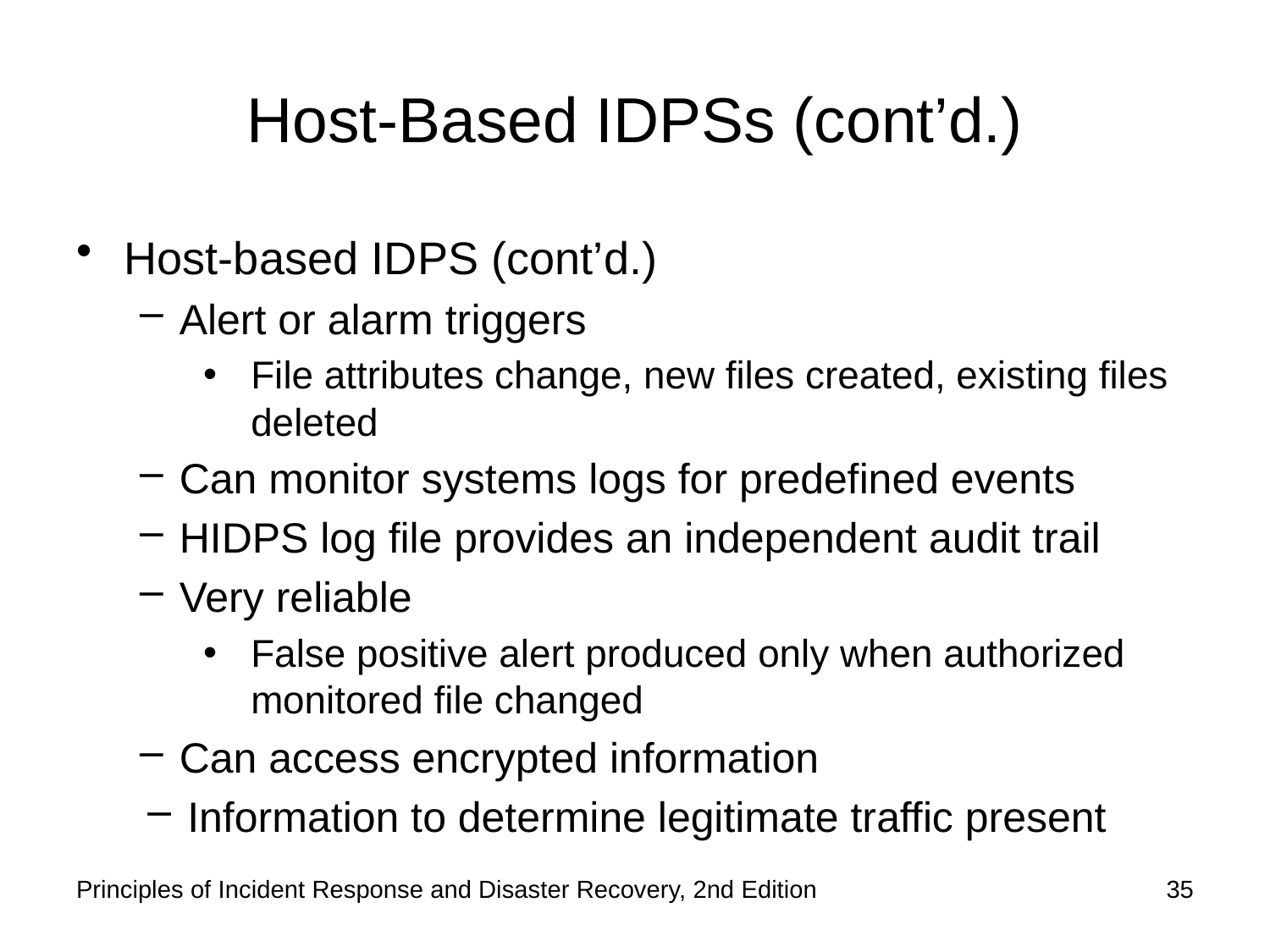

# Host-Based IDPSs (cont’d.)
Host-based IDPS (cont’d.)
Alert or alarm triggers
File attributes change, new files created, existing files deleted
Can monitor systems logs for predefined events
HIDPS log file provides an independent audit trail
Very reliable
False positive alert produced only when authorized monitored file changed
Can access encrypted information
Information to determine legitimate traffic present

Principles of Incident Response and Disaster Recovery, 2nd Edition
35